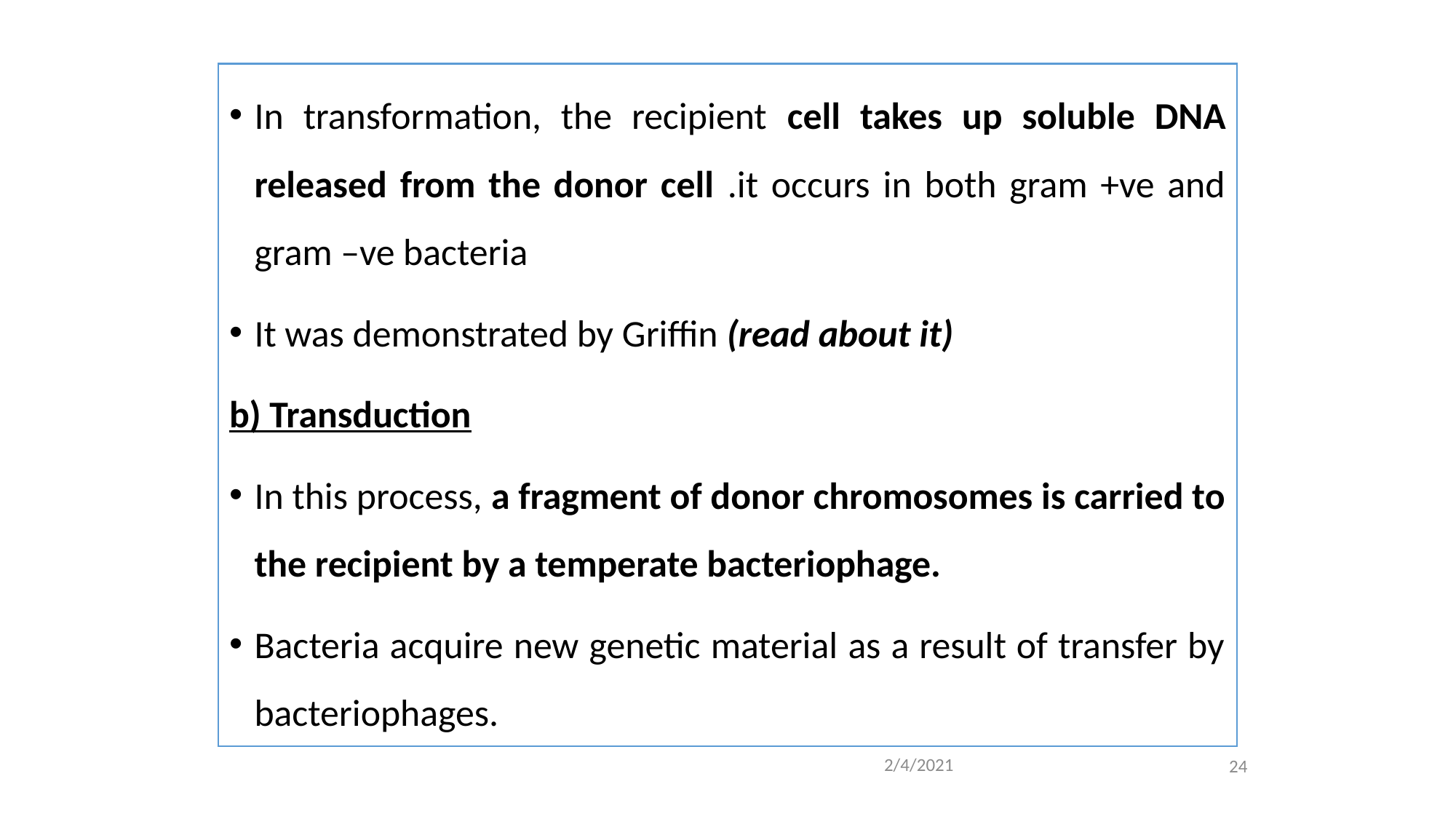

#
In transformation, the recipient cell takes up soluble DNA released from the donor cell .it occurs in both gram +ve and gram –ve bacteria
It was demonstrated by Griffin (read about it)
b) Transduction
In this process, a fragment of donor chromosomes is carried to the recipient by a temperate bacteriophage.
Bacteria acquire new genetic material as a result of transfer by bacteriophages.
24
2/4/2021